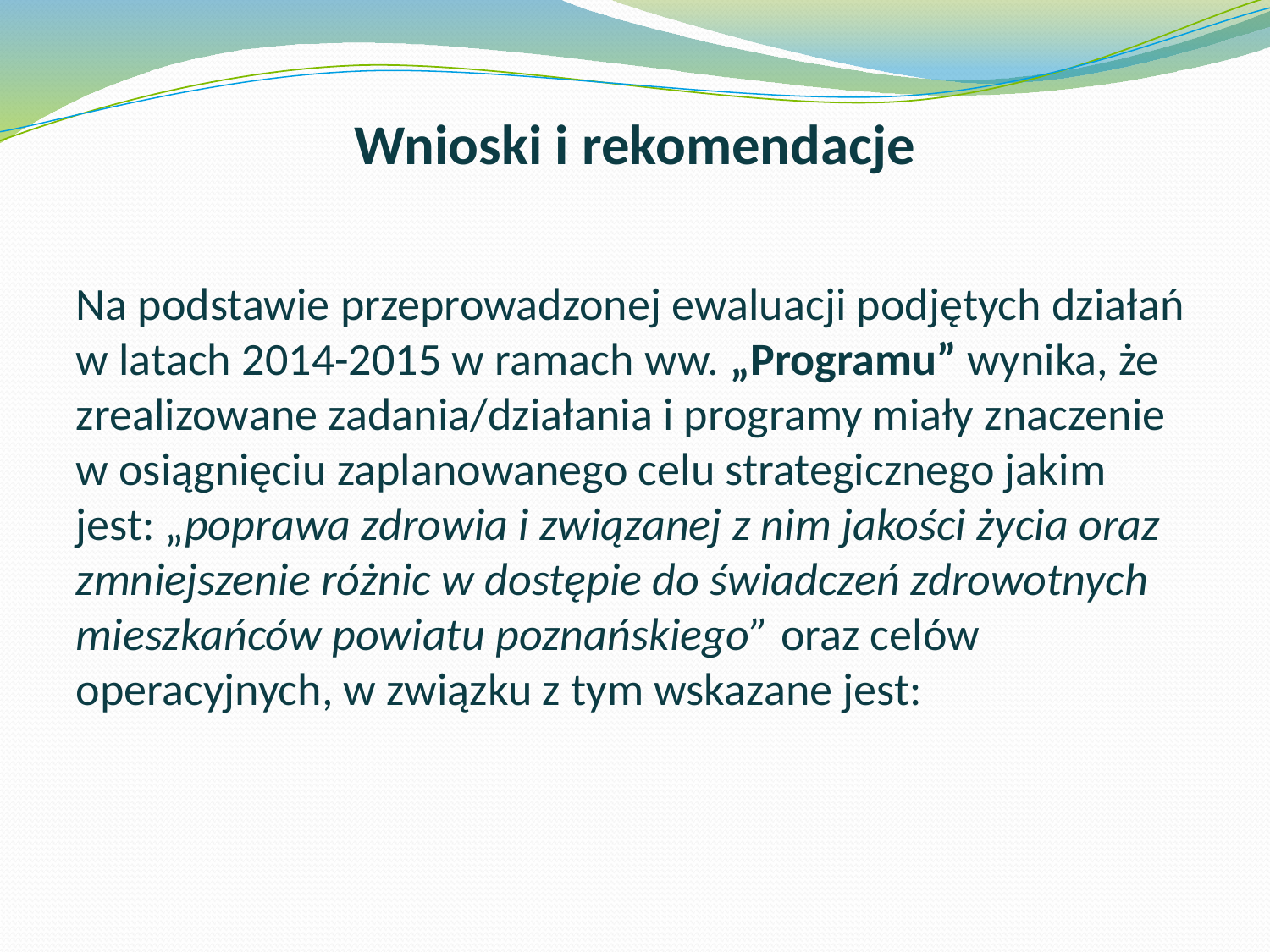

# Wnioski i rekomendacje
Na podstawie przeprowadzonej ewaluacji podjętych działań w latach 2014-2015 w ramach ww. „Programu” wynika, że zrealizowane zadania/działania i programy miały znaczenie w osiągnięciu zaplanowanego celu strategicznego jakim jest: „poprawa zdrowia i związanej z nim jakości życia oraz zmniejszenie różnic w dostępie do świadczeń zdrowotnych mieszkańców powiatu poznańskiego” oraz celów operacyjnych, w związku z tym wskazane jest: